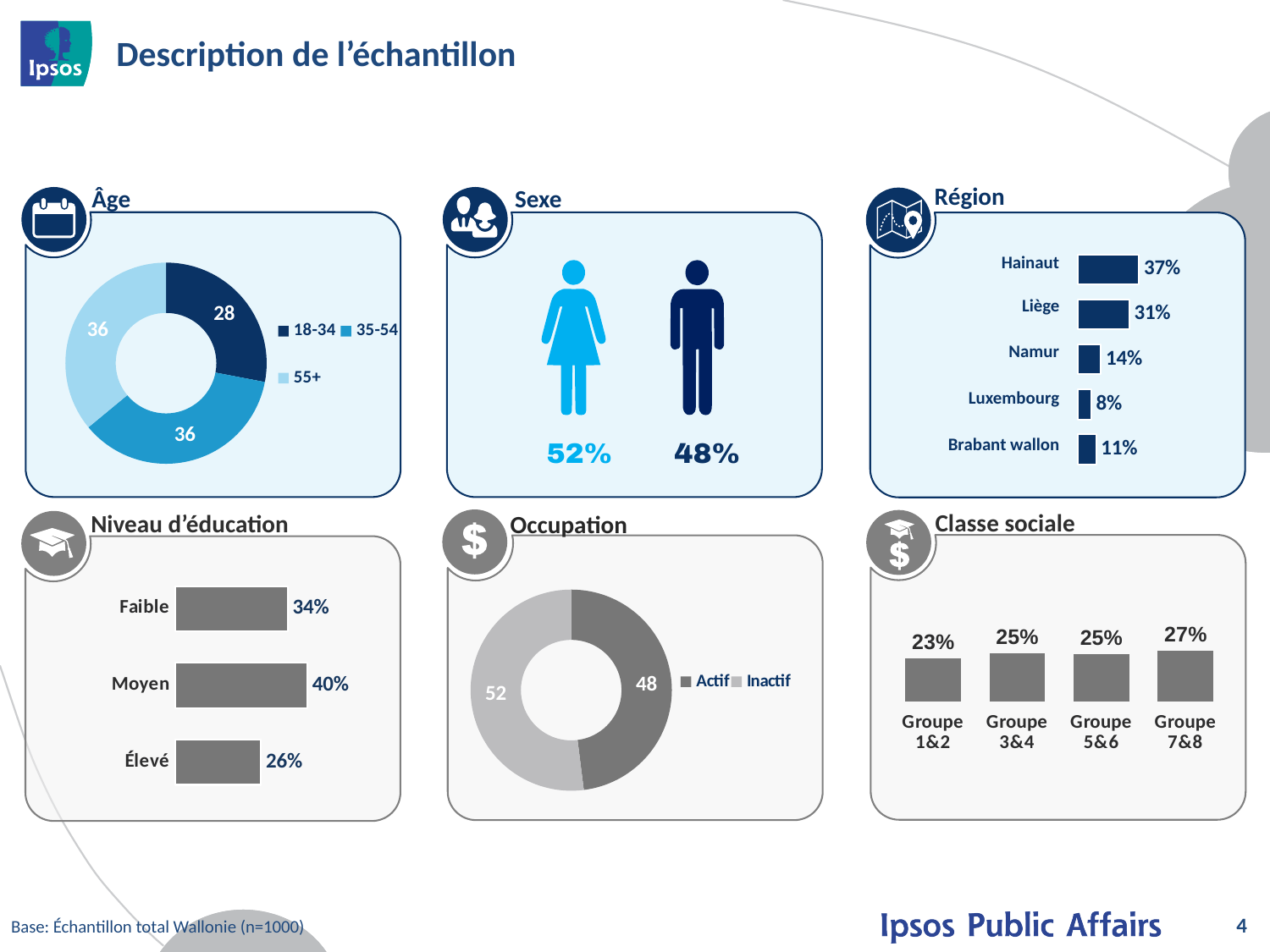

# Description de l’échantillon
Région
Sexe
Âge

### Chart

| Category |
|---|

### Chart

| Category | Column1 |
|---|---|
| 18-34 | 28.0 |
| 35-54 | 36.0 |
| 55+ | 36.0 |

### Chart

| Category |  |
|---|---|
|  | 36.63 |
|  | 30.69 |
|  | 13.86 |
|  | 7.92 |
|  | 10.89 |
| Hainaut |
| --- |
| Liège |
| Namur |
| Luxembourg |
| Brabant wallon |

52%
48%
Classe sociale
Niveau d’éducation
Occupation

### Chart

| Category | Series 1 |
|---|---|
| Groupe 1&2 | 22.68 |
| Groupe 3&4 | 25.35 |
| Groupe 5&6 | 24.7 |
| Groupe 7&8 | 26.69 |

### Chart

| Category | Column1 |
|---|---|
| Actif | 48.0 |
| Inactif | 52.0 |

### Chart

| Category |  |
|---|---|
| Faible | 34.0 |
| Moyen | 40.0 |
| Élevé | 26.0 |
Base: Échantillon total Wallonie (n=1000)
4